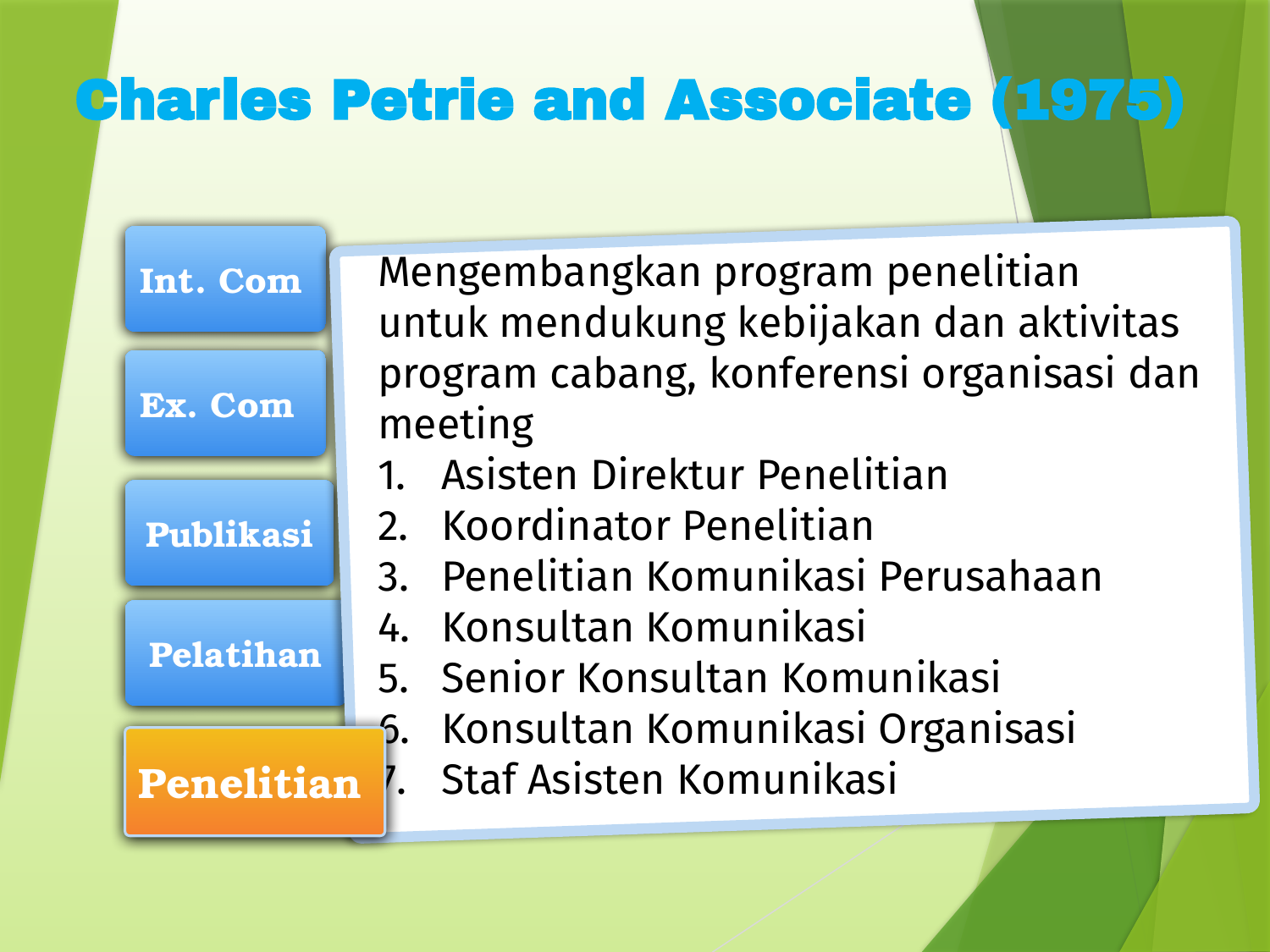

Charles Petrie and Associate (1975)
Int. Com

Mengembangkan program penelitian untuk mendukung kebijakan dan aktivitas program cabang, konferensi organisasi dan meeting
Asisten Direktur Penelitian
Koordinator Penelitian
Penelitian Komunikasi Perusahaan
Konsultan Komunikasi
Senior Konsultan Komunikasi
Konsultan Komunikasi Organisasi
Staf Asisten Komunikasi

Ex. Com
Publikasi
Pelatihan
Penelitian